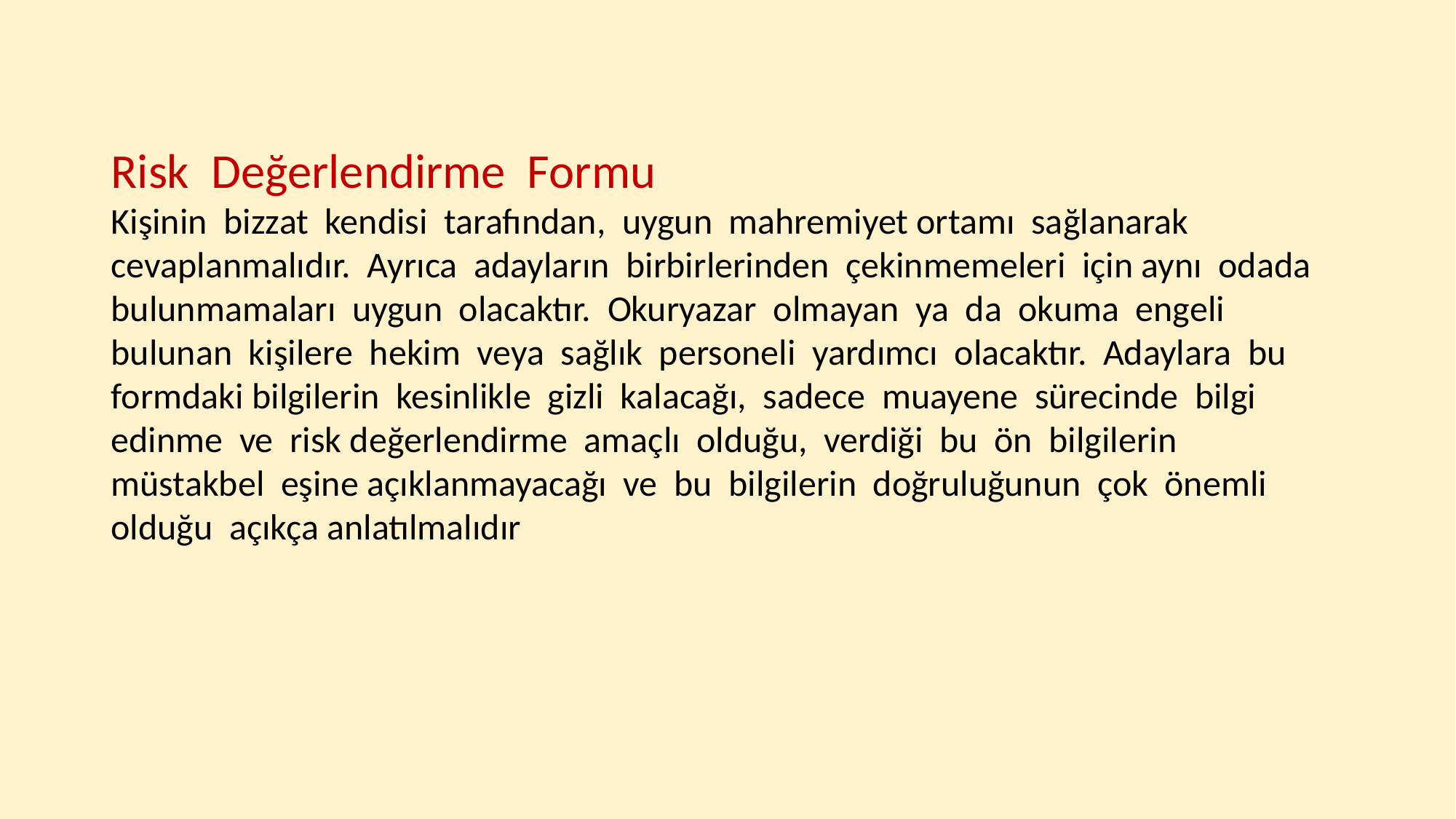

Risk  Değerlendirme  Formu
Kişinin  bizzat  kendisi  tarafından,  uygun  mahremiyet ortamı  sağlanarak  cevaplanmalıdır.  Ayrıca  adayların  birbirlerinden  çekinmemeleri  için aynı  odada  bulunmamaları  uygun  olacaktır.  Okuryazar  olmayan  ya  da  okuma  engeli bulunan  kişilere  hekim  veya  sağlık  personeli  yardımcı  olacaktır.  Adaylara  bu  formdaki bilgilerin  kesinlikle  gizli  kalacağı,  sadece  muayene  sürecinde  bilgi  edinme  ve  risk değerlendirme  amaçlı  olduğu,  verdiği  bu  ön  bilgilerin  müstakbel  eşine açıklanmayacağı  ve  bu  bilgilerin  doğruluğunun  çok  önemli  olduğu  açıkça anlatılmalıdır